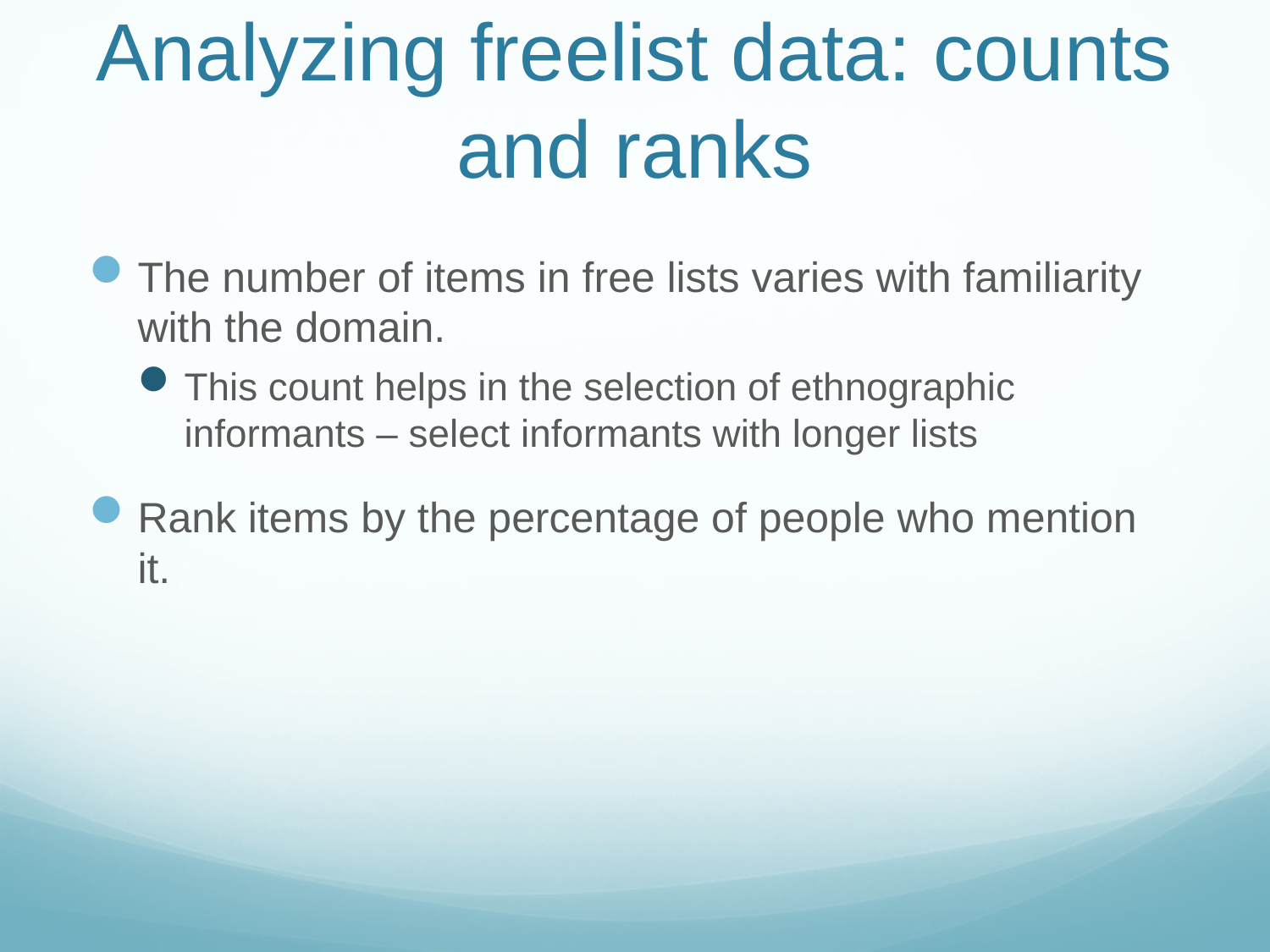

# Analyzing freelist data: counts and ranks
The number of items in free lists varies with familiarity with the domain.
This count helps in the selection of ethnographic informants – select informants with longer lists
Rank items by the percentage of people who mention it.